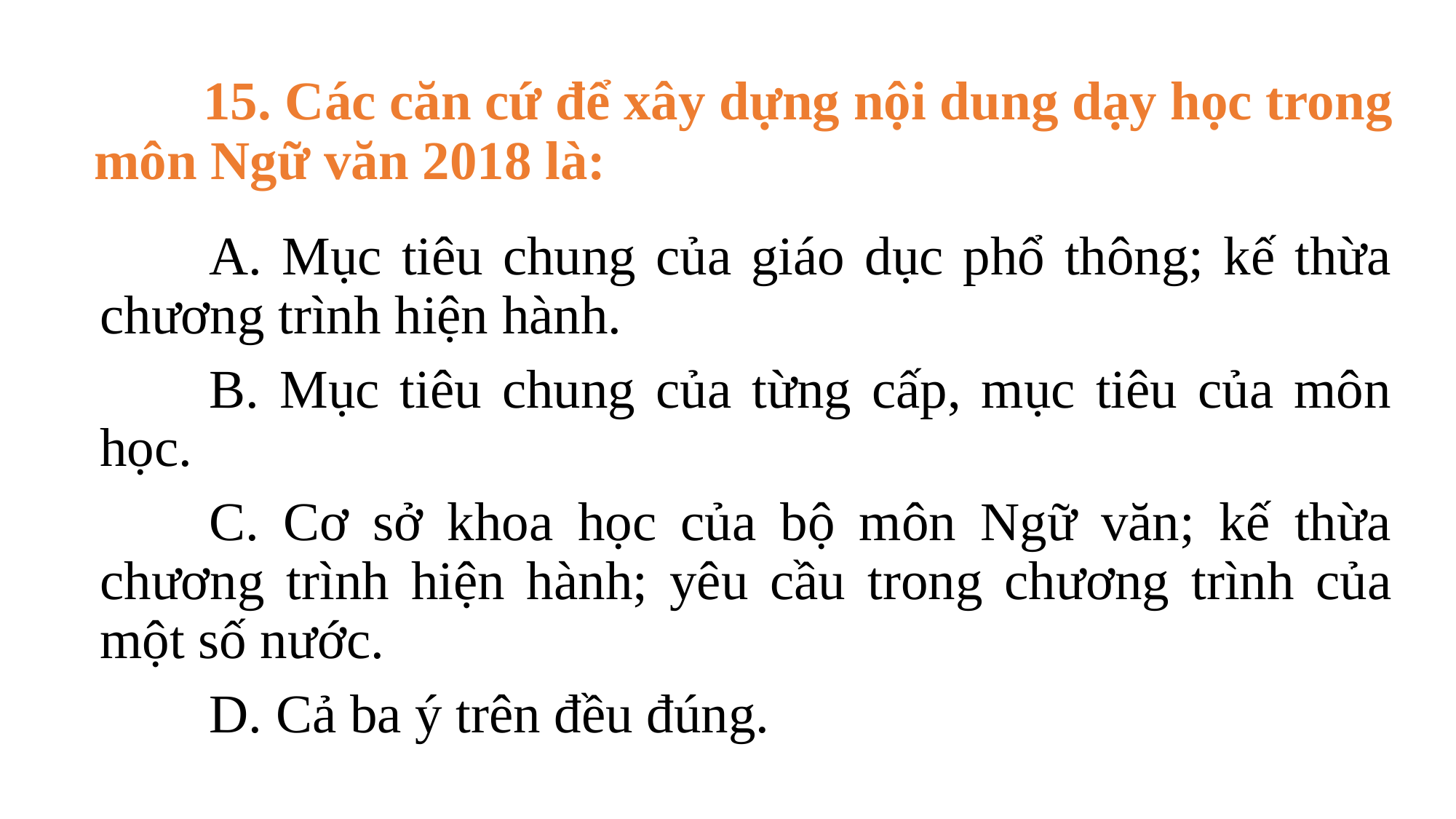

# 15. Các căn cứ để xây dựng nội dung dạy học trong môn Ngữ văn 2018 là:
	A. Mục tiêu chung của giáo dục phổ thông; kế thừa chương trình hiện hành.
	B. Mục tiêu chung của từng cấp, mục tiêu của môn học.
	C. Cơ sở khoa học của bộ môn Ngữ văn; kế thừa chương trình hiện hành; yêu cầu trong chương trình của một số nước.
	D. Cả ba ý trên đều đúng.